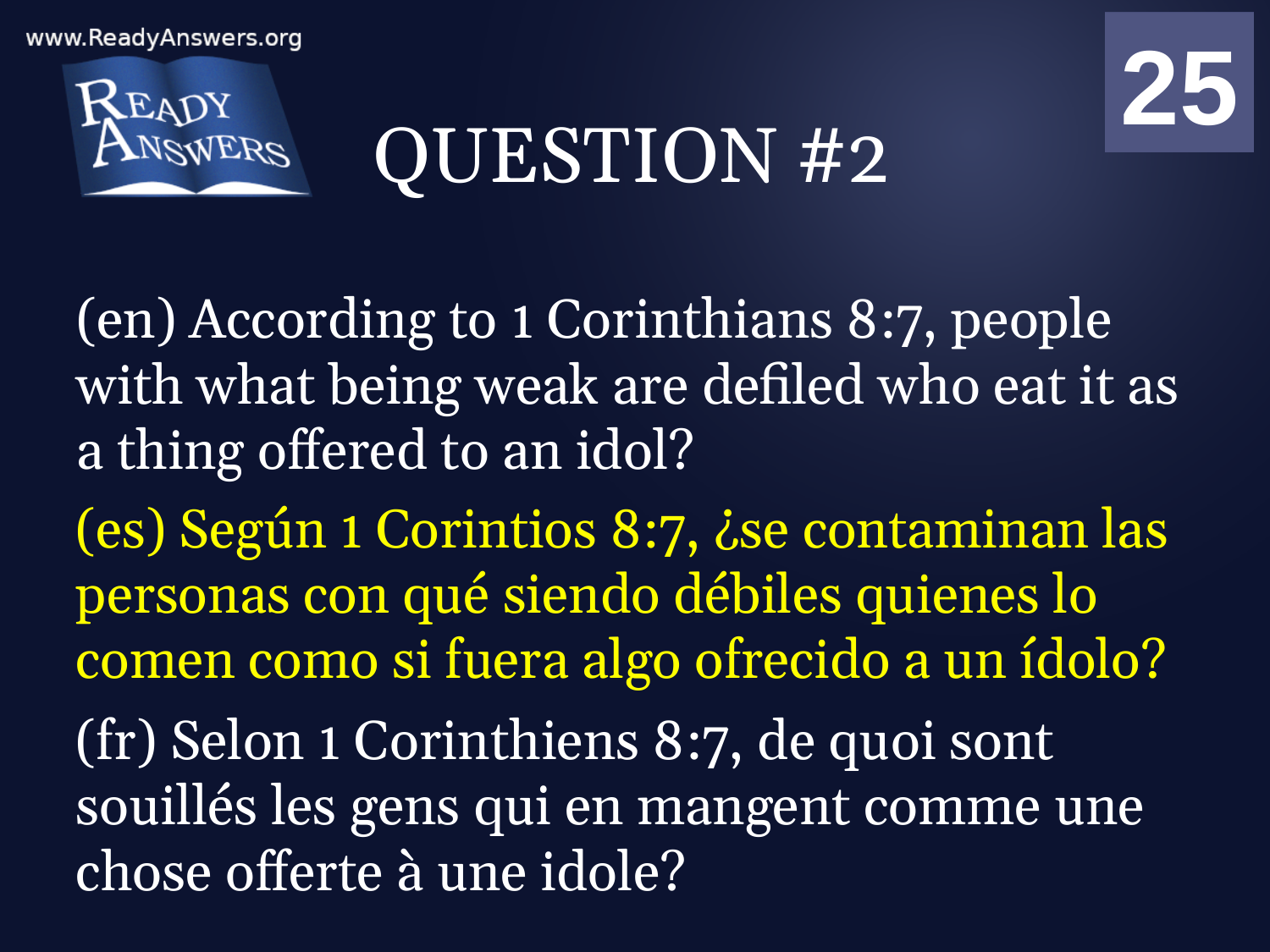

01
02
03
04
05
06
07
08
09
10
11
12
13
14
15
16
17
18
19
20
21
22
23
24
25
00
# QUESTION #2
(en) According to 1 Corinthians 8:7, people with what being weak are defiled who eat it as a thing offered to an idol?
(es) Según 1 Corintios 8:7, ¿se contaminan las personas con qué siendo débiles quienes lo comen como si fuera algo ofrecido a un ídolo?
(fr) Selon 1 Corinthiens 8:7, de quoi sont souillés les gens qui en mangent comme une chose offerte à une idole?